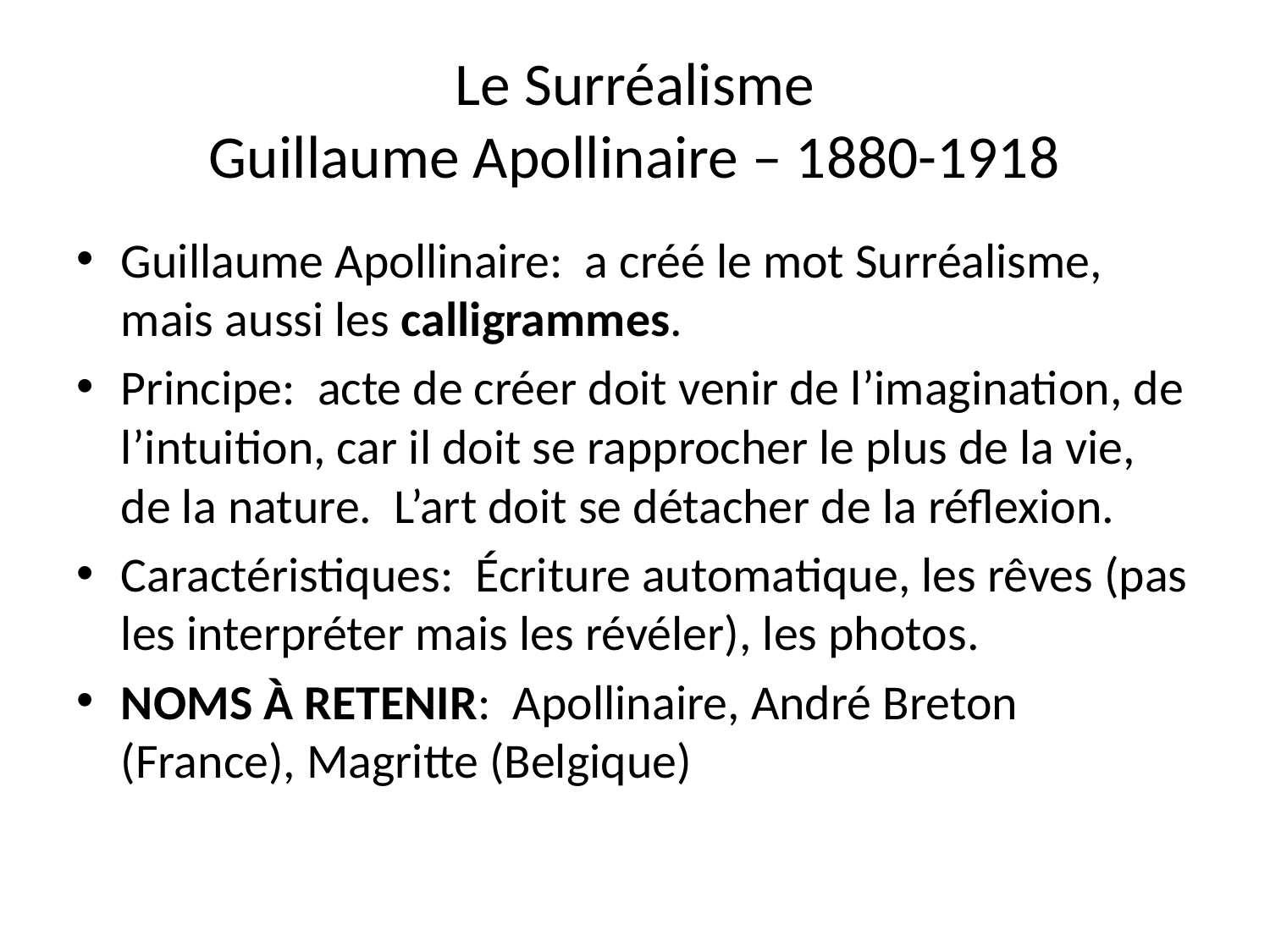

# Le Surréalisme Guillaume Apollinaire – 1880-1918
Guillaume Apollinaire:  a créé le mot Surréalisme, mais aussi les calligrammes.
Principe:  acte de créer doit venir de l’imagination, de l’intuition, car il doit se rapprocher le plus de la vie, de la nature.  L’art doit se détacher de la réflexion.
Caractéristiques:  Écriture automatique, les rêves (pas les interpréter mais les révéler), les photos.
NOMS À RETENIR:  Apollinaire, André Breton (France), Magritte (Belgique)